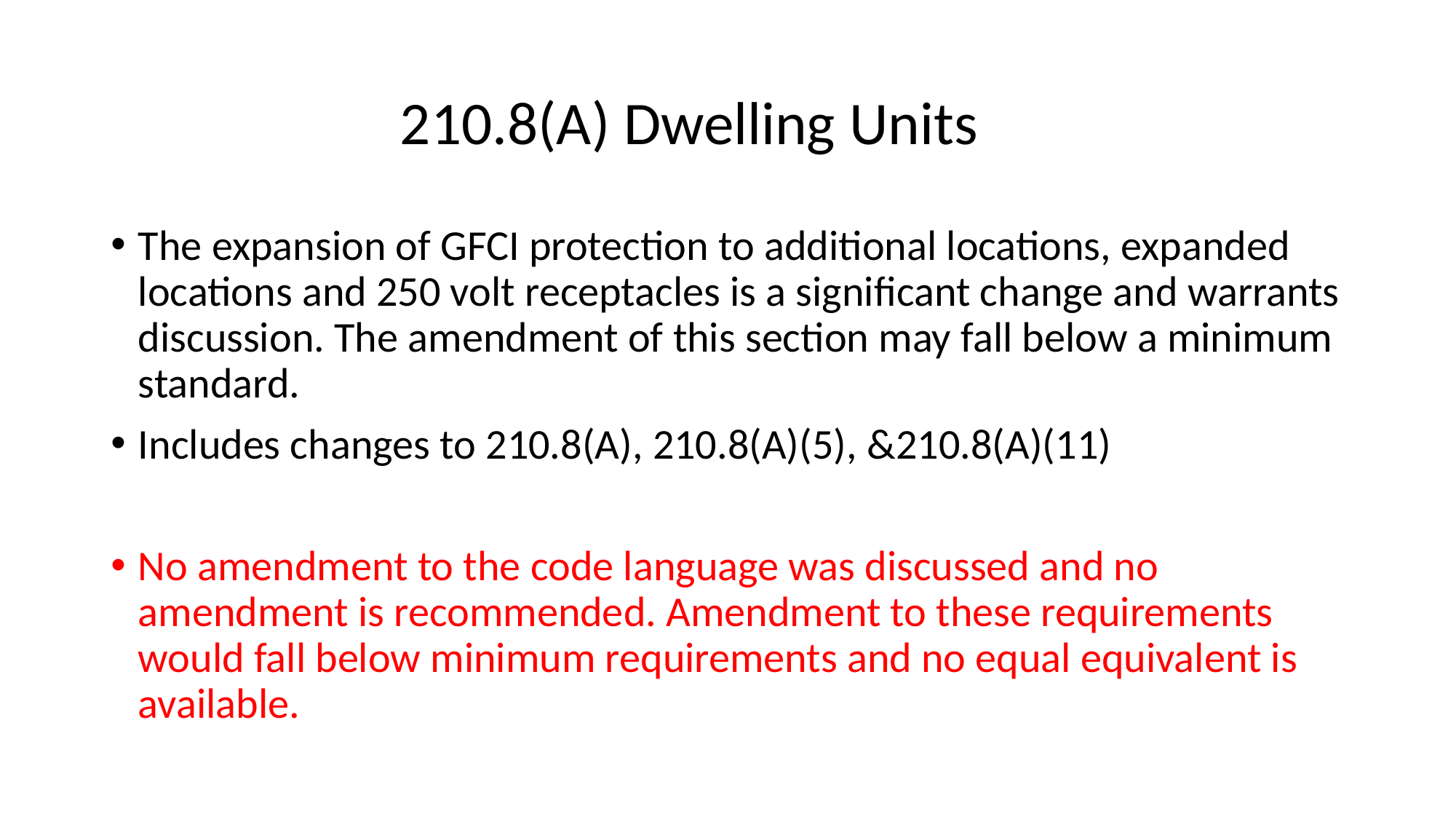

# 210.8(A) Dwelling Units
The expansion of GFCI protection to additional locations, expanded locations and 250 volt receptacles is a significant change and warrants discussion. The amendment of this section may fall below a minimum standard.
Includes changes to 210.8(A), 210.8(A)(5), &210.8(A)(11)

No amendment to the code language was discussed and no amendment is recommended. Amendment to these requirements would fall below minimum requirements and no equal equivalent is available.